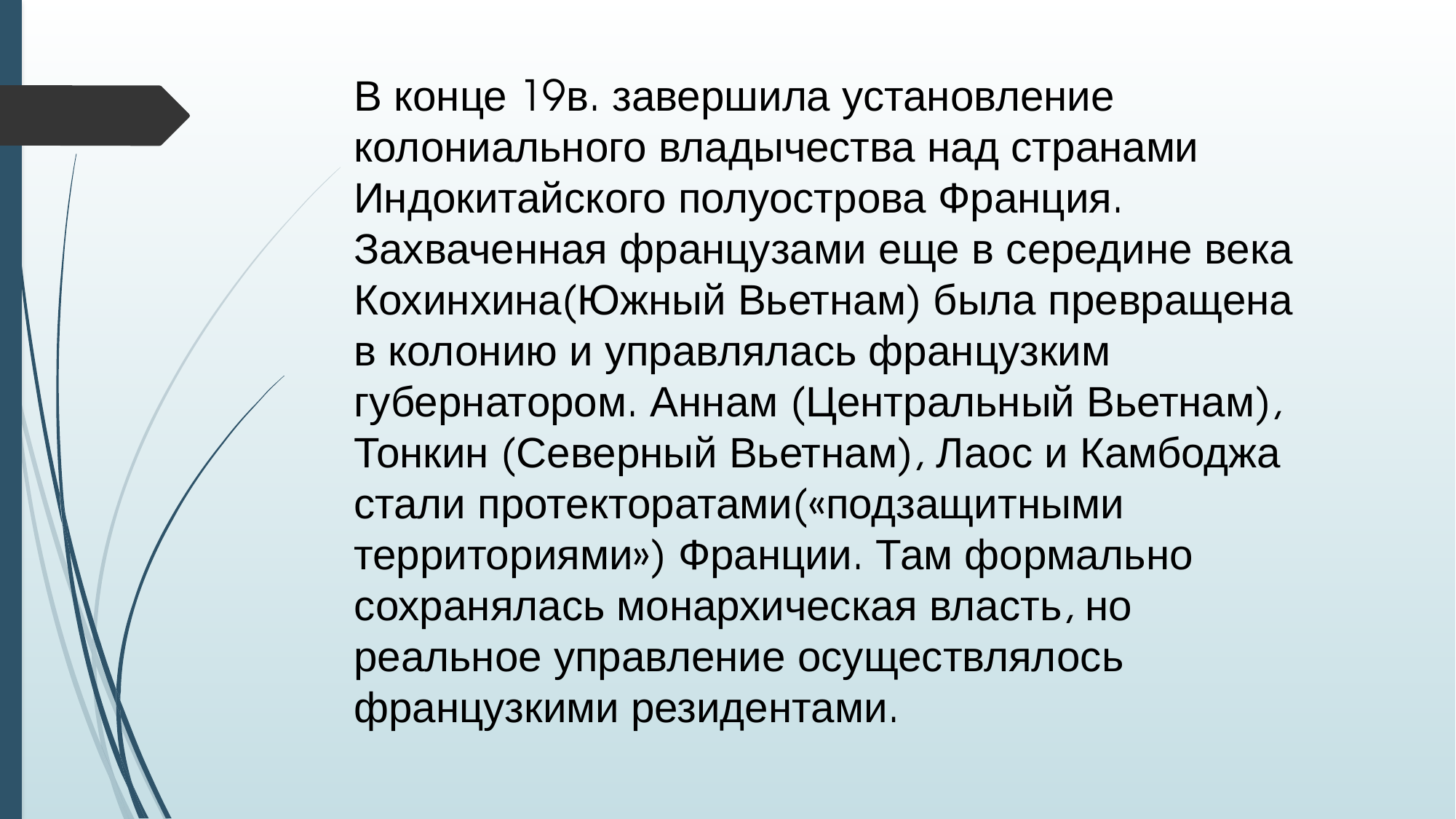

В конце 19в. завершила установление колониального владычества над странами Индокитайского полуострова Франция. Захваченная французами еще в середине века Кохинхина(Южный Вьетнам) была превращена в колонию и управлялась французким губернатором. Аннам (Центральный Вьетнам), Тонкин (Северный Вьетнам), Лаос и Камбоджа стали протекторатами(«подзащитными территориями») Франции. Там формально сохранялась монархическая власть, но реальное управление осуществлялось французкими резидентами.